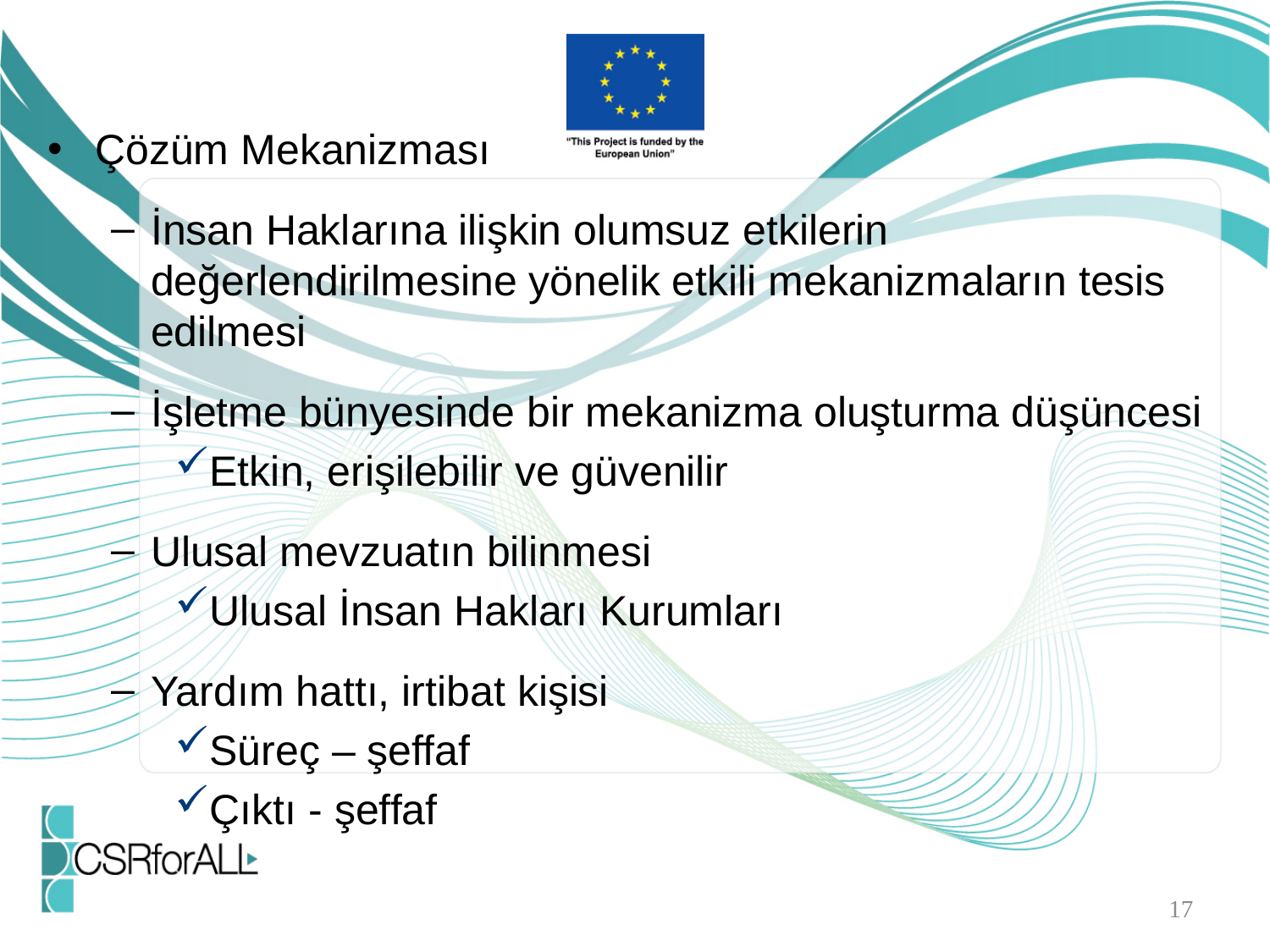

Çözüm Mekanizması
İnsan Haklarına ilişkin olumsuz etkilerin değerlendirilmesine yönelik etkili mekanizmaların tesis edilmesi
İşletme bünyesinde bir mekanizma oluşturma düşüncesi
Etkin, erişilebilir ve güvenilir
Ulusal mevzuatın bilinmesi
Ulusal İnsan Hakları Kurumları
Yardım hattı, irtibat kişisi
Süreç – şeffaf
Çıktı - şeffaf

17